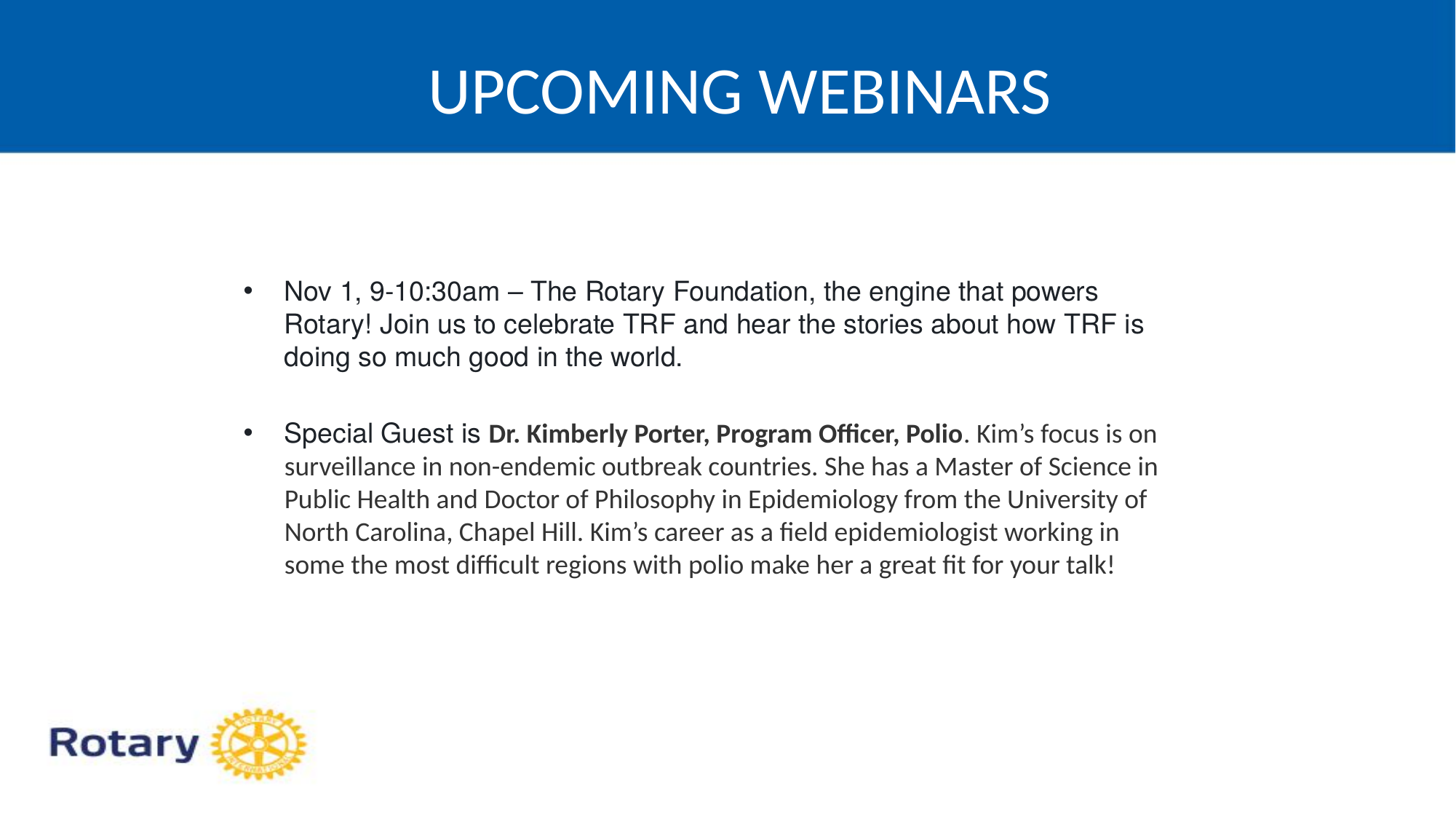

# Upcoming webinars
39

Nov 1, 9-10:30am – The Rotary Foundation, the engine that powers Rotary! Join us to celebrate TRF and hear the stories about how TRF is doing so much good in the world.

Special Guest is Dr. Kimberly Porter, Program Officer, Polio. Kim’s focus is on surveillance in non-endemic outbreak countries. She has a Master of Science in Public Health and Doctor of Philosophy in Epidemiology from the University of North Carolina, Chapel Hill. Kim’s career as a field epidemiologist working in some the most difficult regions with polio make her a great fit for your talk!